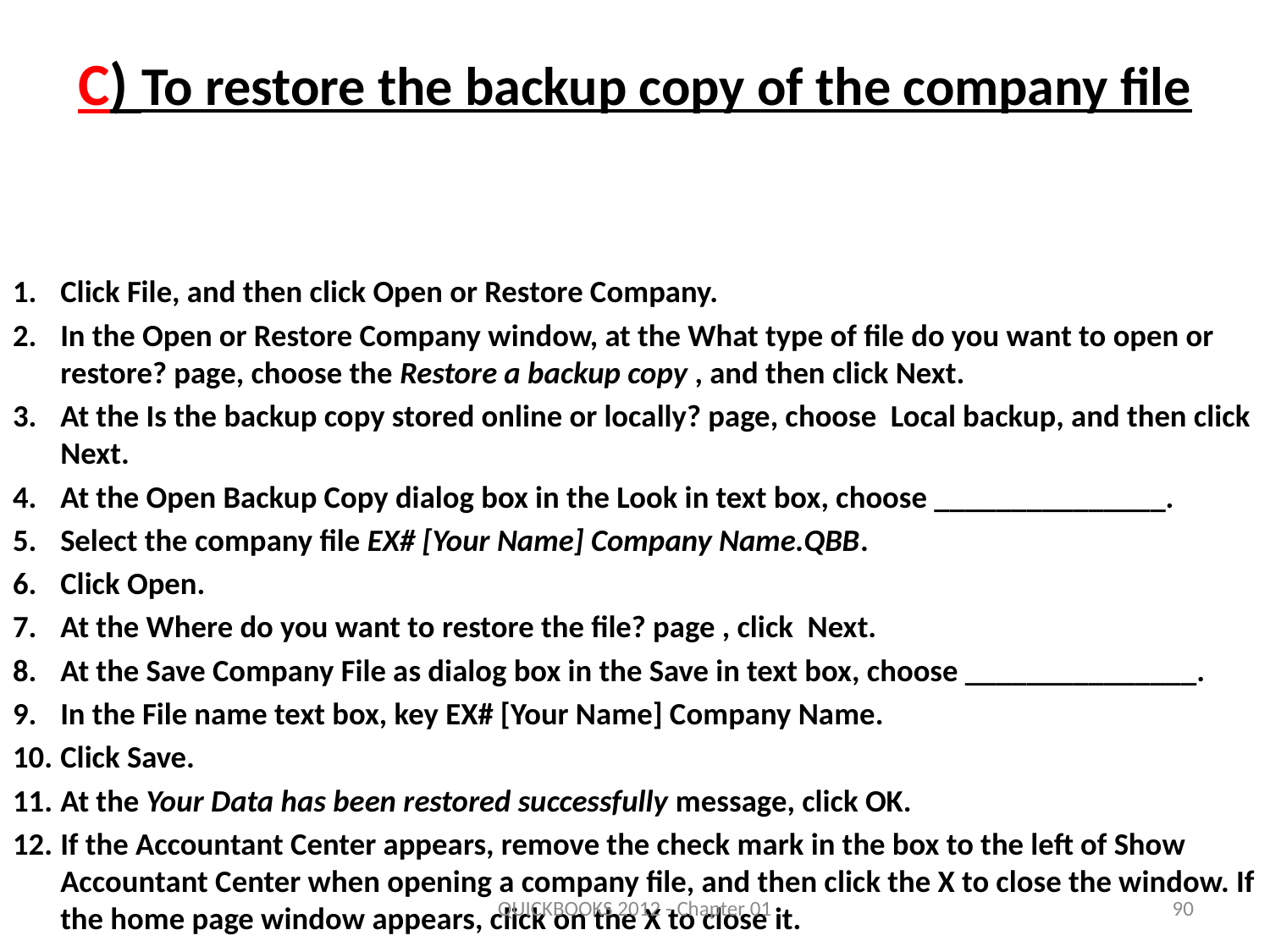

# C) To restore the backup copy of the company file

1.	Click File, and then click Open or Restore Company.
2.	In the Open or Restore Company window, at the What type of file do you want to open or restore? page, choose the Restore a backup copy , and then click Next.
3.	At the Is the backup copy stored online or locally? page, choose  Local backup, and then click Next.
4.	At the Open Backup Copy dialog box in the Look in text box, choose _______________.
5.	Select the company file EX# [Your Name] Company Name.QBB.
6.	Click Open.
7.	At the Where do you want to restore the file? page , click  Next.
8.	At the Save Company File as dialog box in the Save in text box, choose _______________.
9.	In the File name text box, key EX# [Your Name] Company Name.
10.	Click Save.
11.	At the Your Data has been restored successfully message, click OK.
12.	If the Accountant Center appears, remove the check mark in the box to the left of Show Accountant Center when opening a company file, and then click the X to close the window. If the home page window appears, click on the X to close it.
QUICKBOOKS 2012 - Chapter 01
90